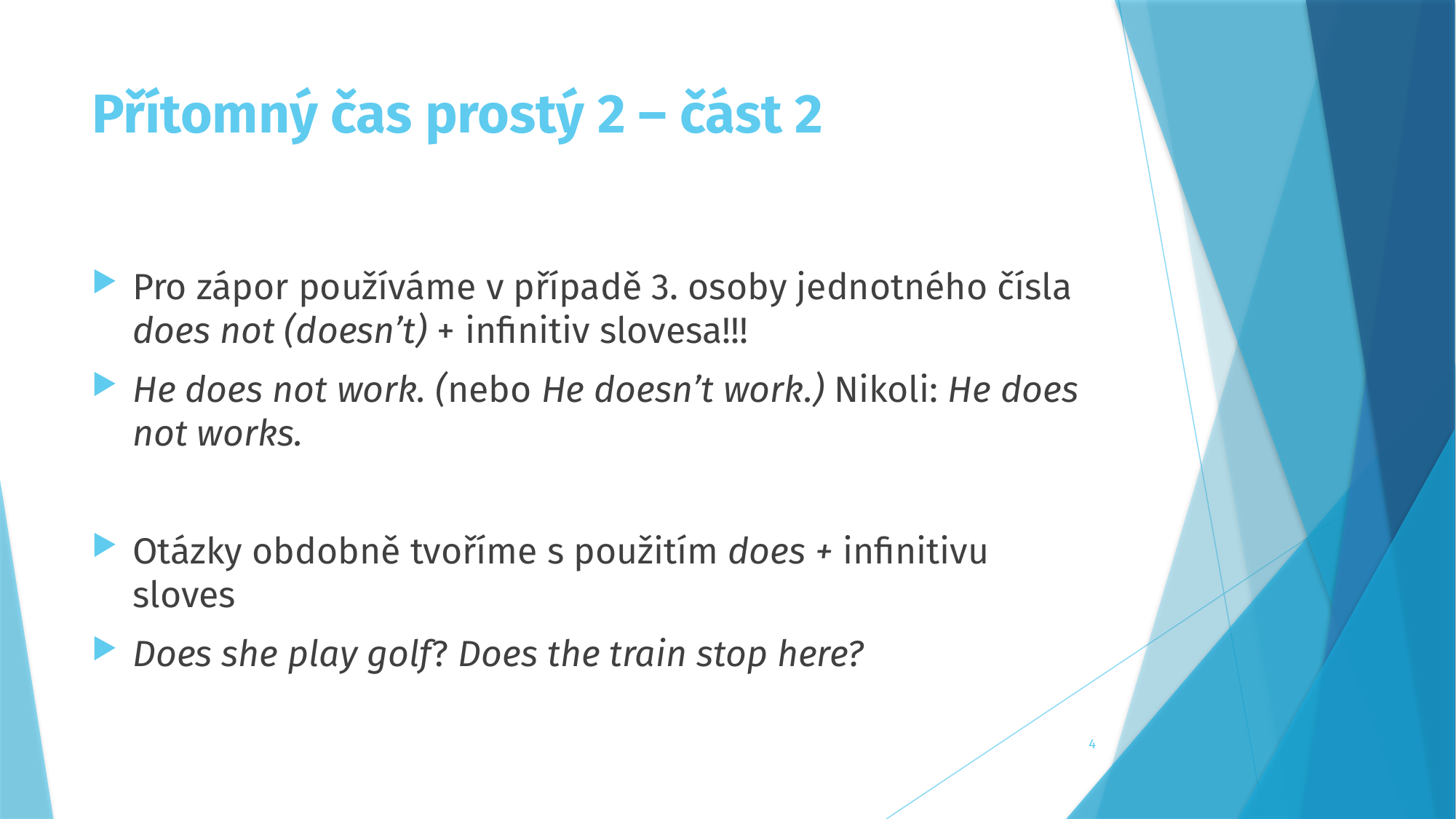

# Přítomný čas prostý 2 – část 2
Pro zápor používáme v případě 3. osoby jednotného čísla does not (doesn’t) + infinitiv slovesa!!!
He does not work. (nebo He doesn’t work.) Nikoli: He does not works.

Otázky obdobně tvoříme s použitím does + infinitivu sloves
Does she play golf? Does the train stop here?

4